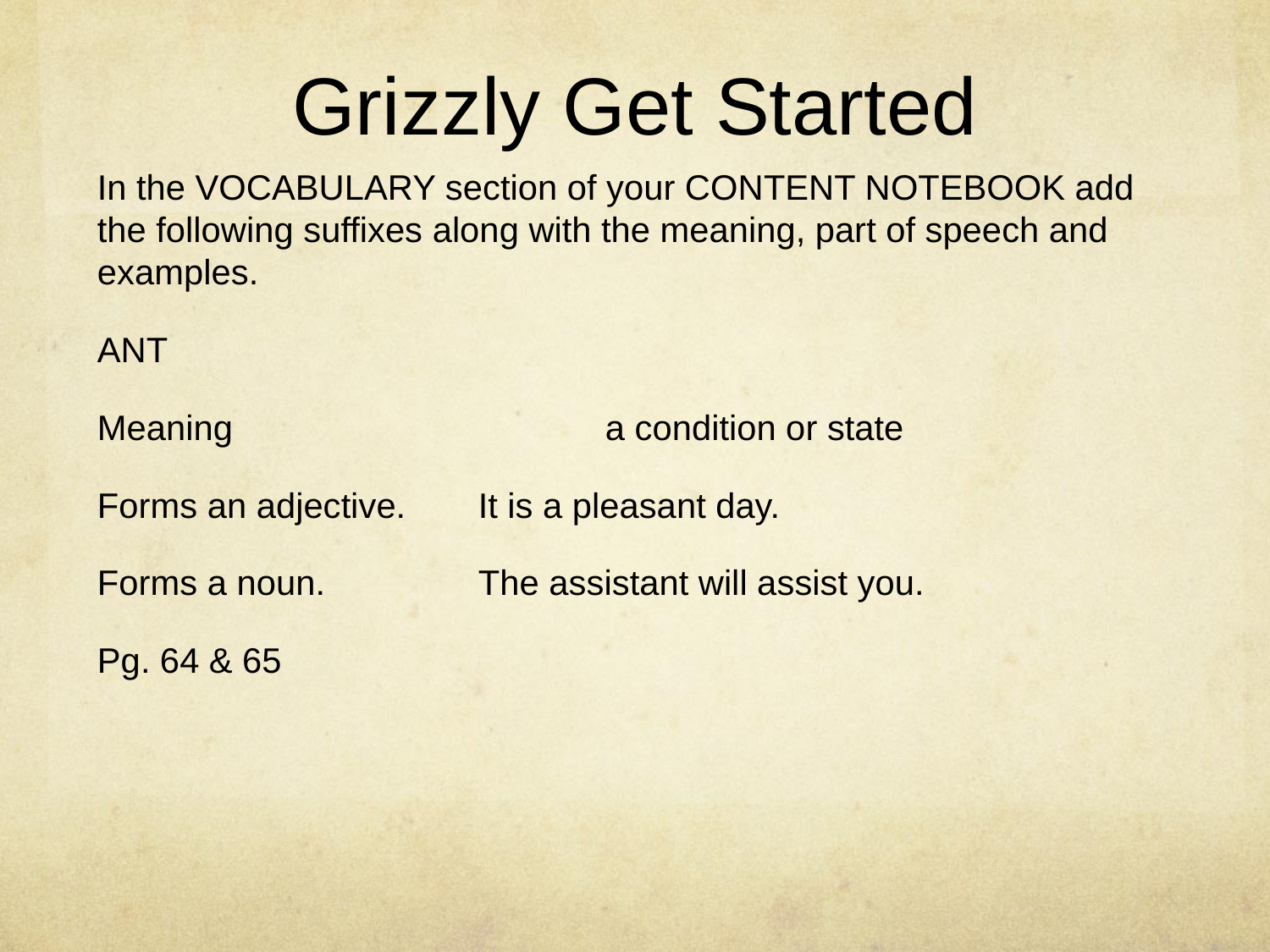

# Grizzly Get Started
In the VOCABULARY section of your CONTENT NOTEBOOK add the following suffixes along with the meaning, part of speech and examples.
ANT
Meaning			a condition or state
Forms an adjective.	It is a pleasant day.
Forms a noun.		The assistant will assist you.
Pg. 64 & 65